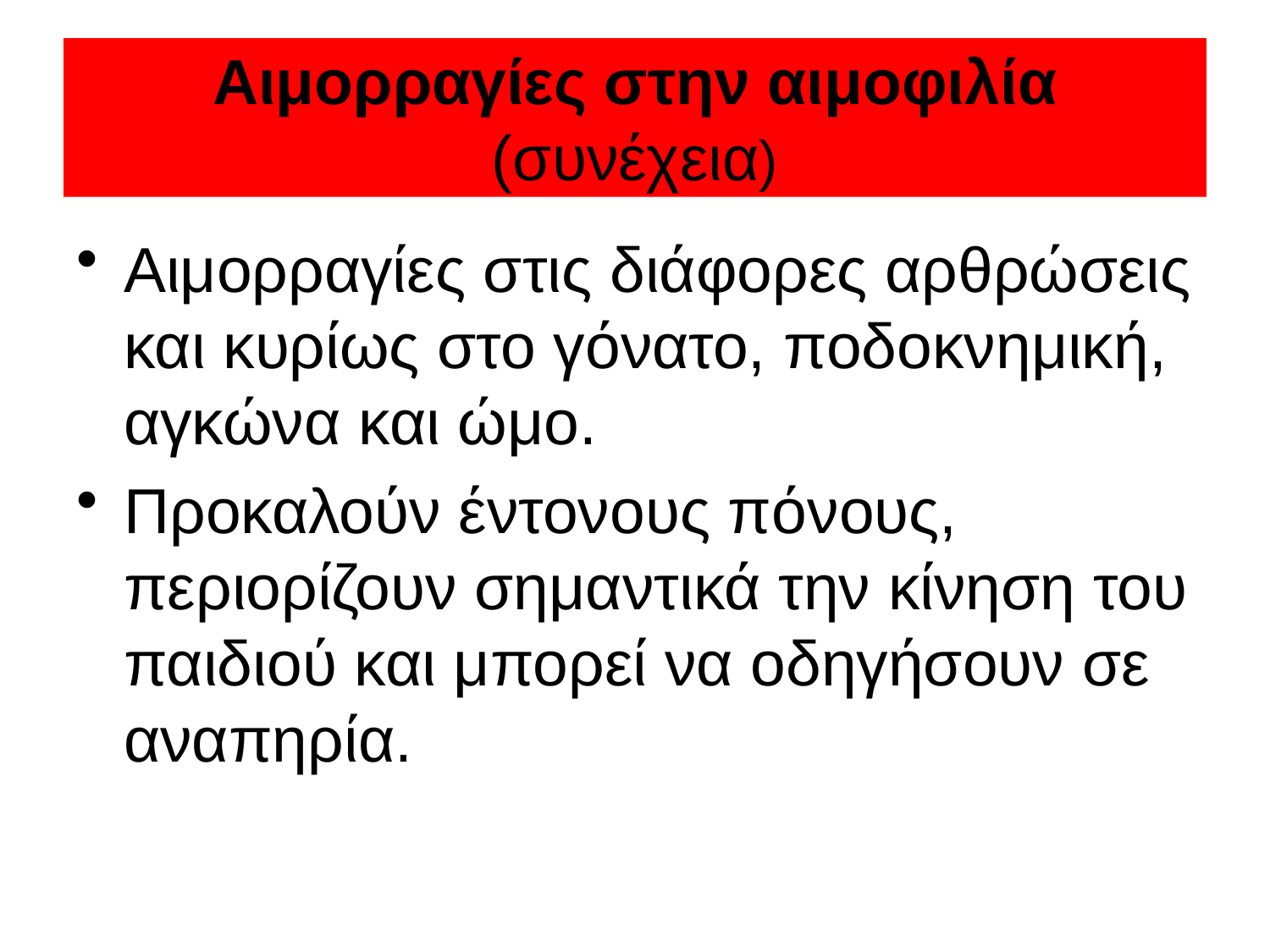

# Αιμορραγίες στην αιμοφιλία (συνέχεια)
Αιμορραγίες στις διάφορες αρθρώσεις και κυρίως στο γόνατο, ποδοκνημική, αγκώνα και ώμο.
Προκαλούν έντονους πόνους, περιορίζουν σημαντικά την κίνηση του παιδιού και μπορεί να οδηγήσουν σε αναπηρία.